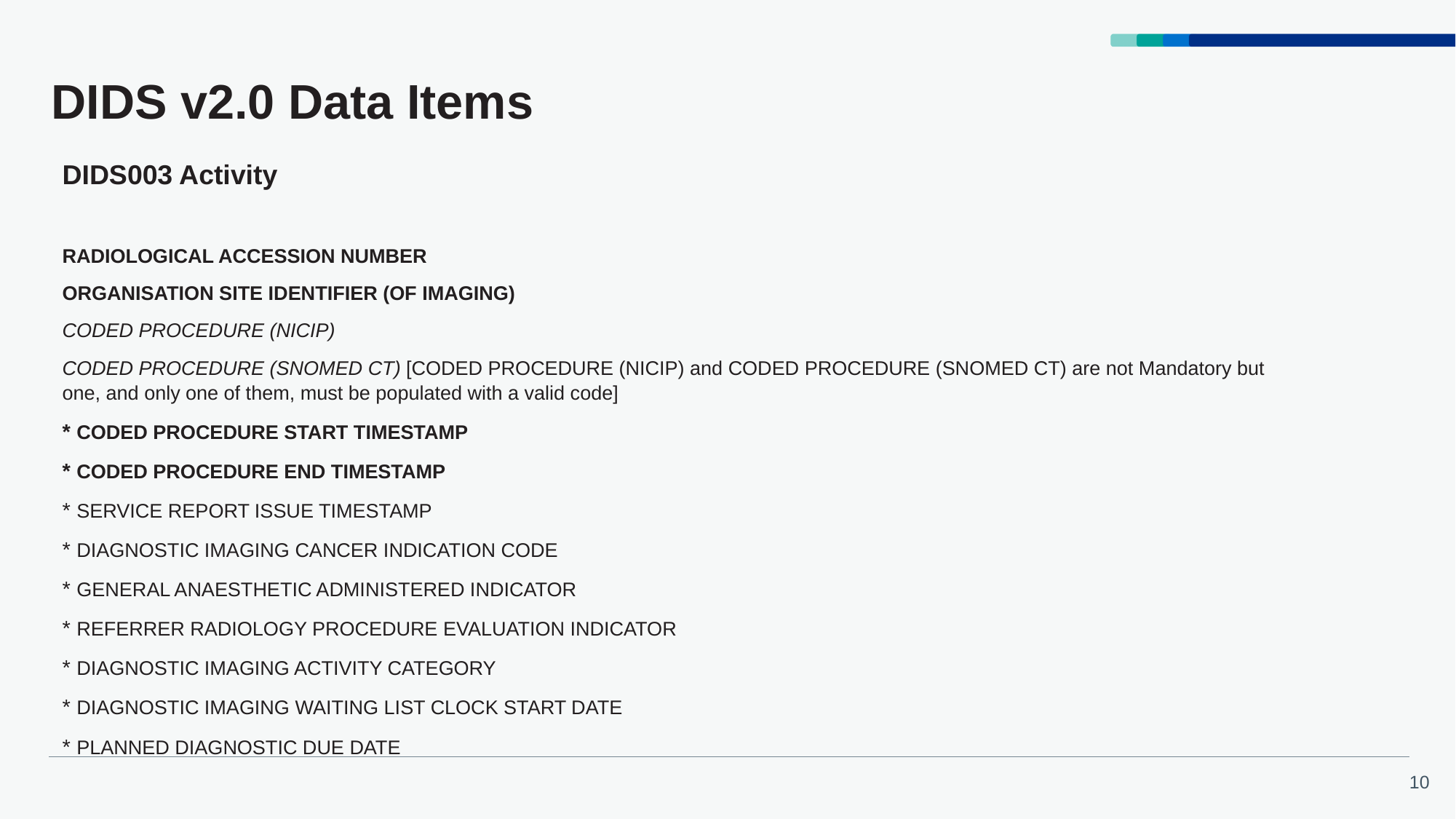

# DIDS v2.0 Data Items
DIDS003 Activity

RADIOLOGICAL ACCESSION NUMBER
ORGANISATION SITE IDENTIFIER (OF IMAGING)
CODED PROCEDURE (NICIP)
CODED PROCEDURE (SNOMED CT) [CODED PROCEDURE (NICIP) and CODED PROCEDURE (SNOMED CT) are not Mandatory but one, and only one of them, must be populated with a valid code]
* CODED PROCEDURE START TIMESTAMP
* CODED PROCEDURE END TIMESTAMP
* SERVICE REPORT ISSUE TIMESTAMP
* DIAGNOSTIC IMAGING CANCER INDICATION CODE
* GENERAL ANAESTHETIC ADMINISTERED INDICATOR
* REFERRER RADIOLOGY PROCEDURE EVALUATION INDICATOR
* DIAGNOSTIC IMAGING ACTIVITY CATEGORY
* DIAGNOSTIC IMAGING WAITING LIST CLOCK START DATE
* PLANNED DIAGNOSTIC DUE DATE